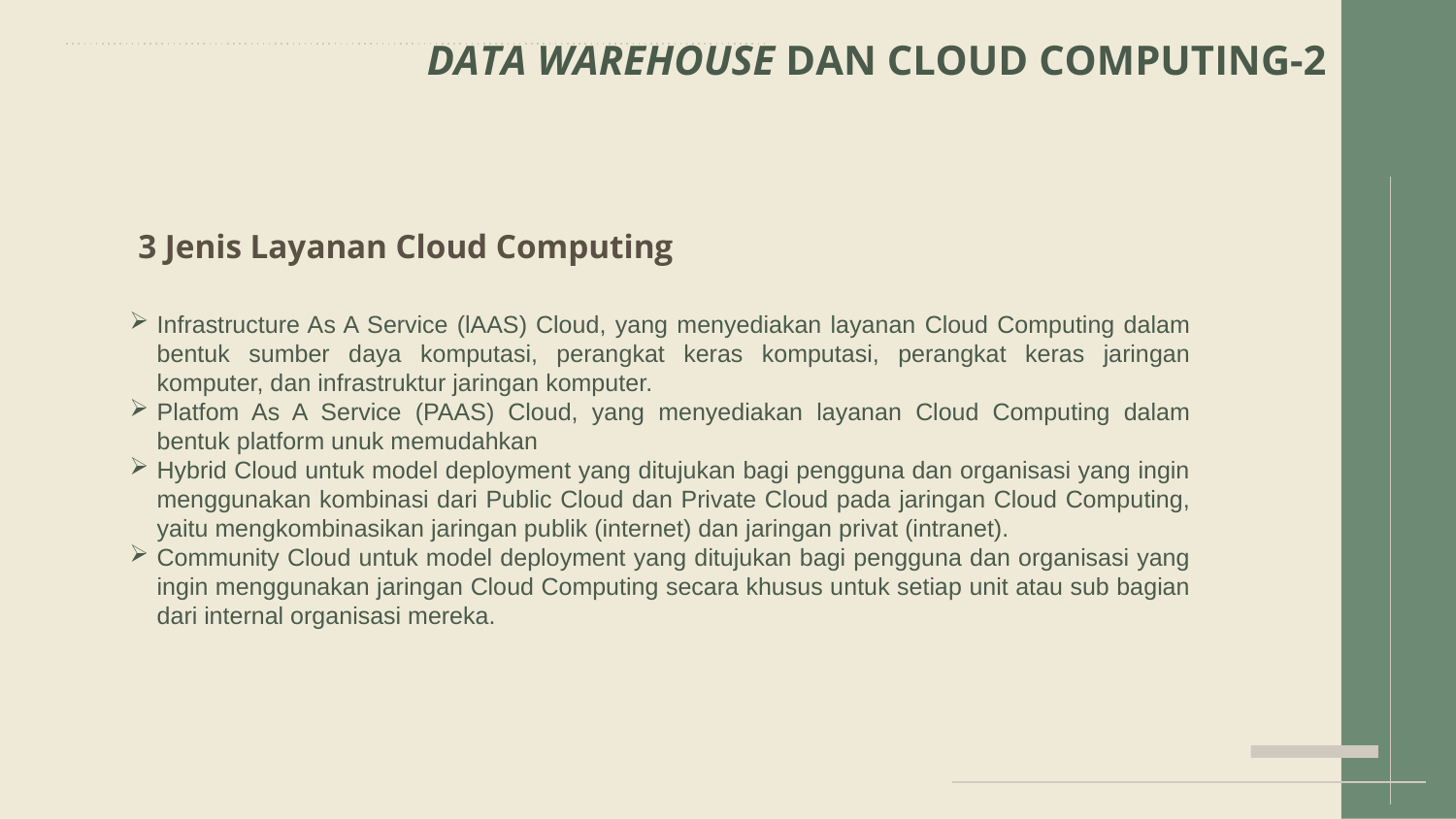

# DATA WAREHOUSE DAN CLOUD COMPUTING-2
3 Jenis Layanan Cloud Computing
Infrastructure As A Service (lAAS) Cloud, yang menyediakan layanan Cloud Computing dalam bentuk sumber daya komputasi, perangkat keras komputasi, perangkat keras jaringan komputer, dan infrastruktur jaringan komputer.
Platfom As A Service (PAAS) Cloud, yang menyediakan layanan Cloud Computing dalam bentuk platform unuk memudahkan
Hybrid Cloud untuk model deployment yang ditujukan bagi pengguna dan organisasi yang ingin menggunakan kombinasi dari Public Cloud dan Private Cloud pada jaringan Cloud Computing, yaitu mengkombinasikan jaringan publik (internet) dan jaringan privat (intranet).
Community Cloud untuk model deployment yang ditujukan bagi pengguna dan organisasi yang ingin menggunakan jaringan Cloud Computing secara khusus untuk setiap unit atau sub bagian dari internal organisasi mereka.